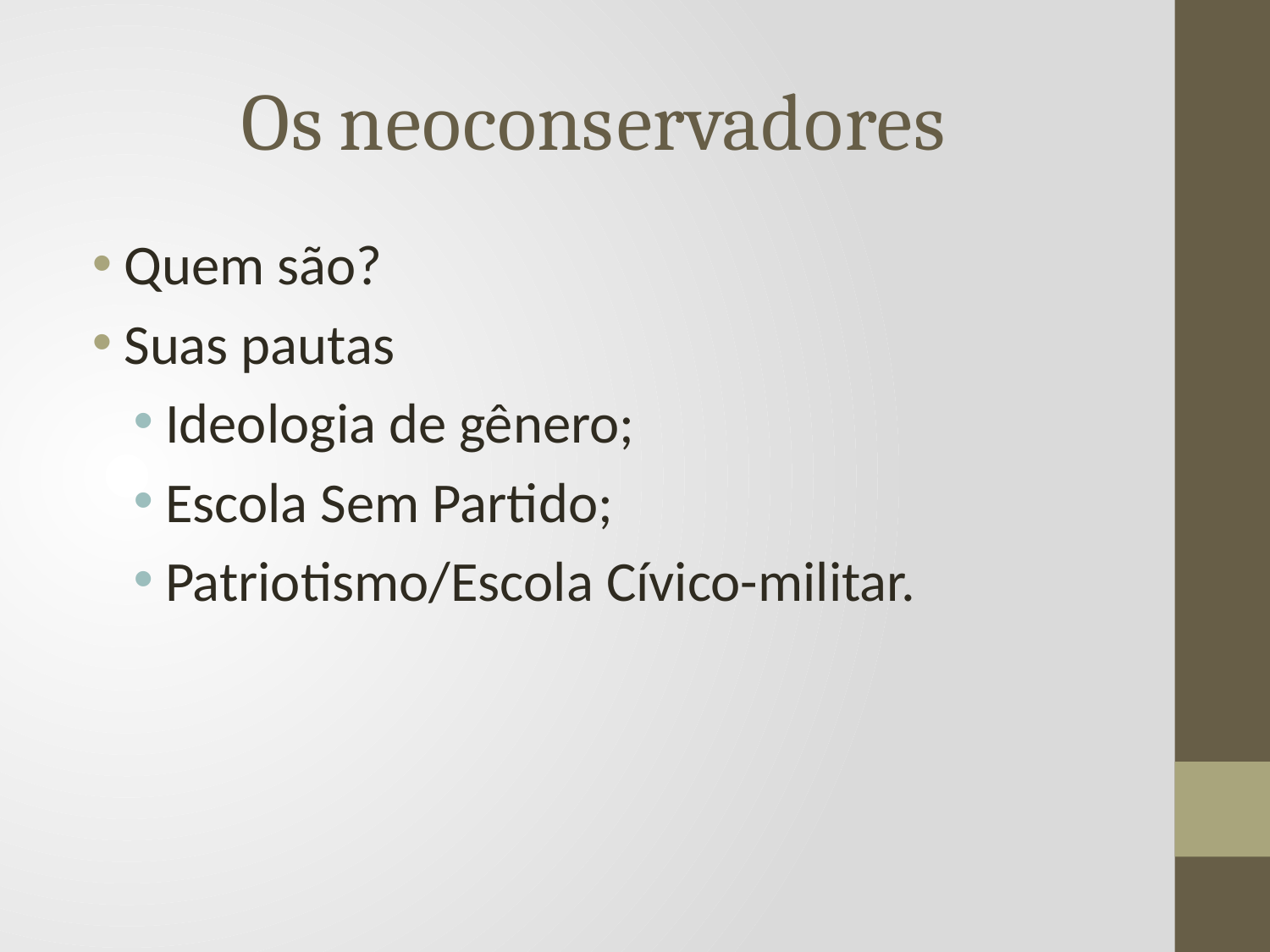

# Os neoconservadores
Quem são?
Suas pautas
Ideologia de gênero;
Escola Sem Partido;
Patriotismo/Escola Cívico-militar.